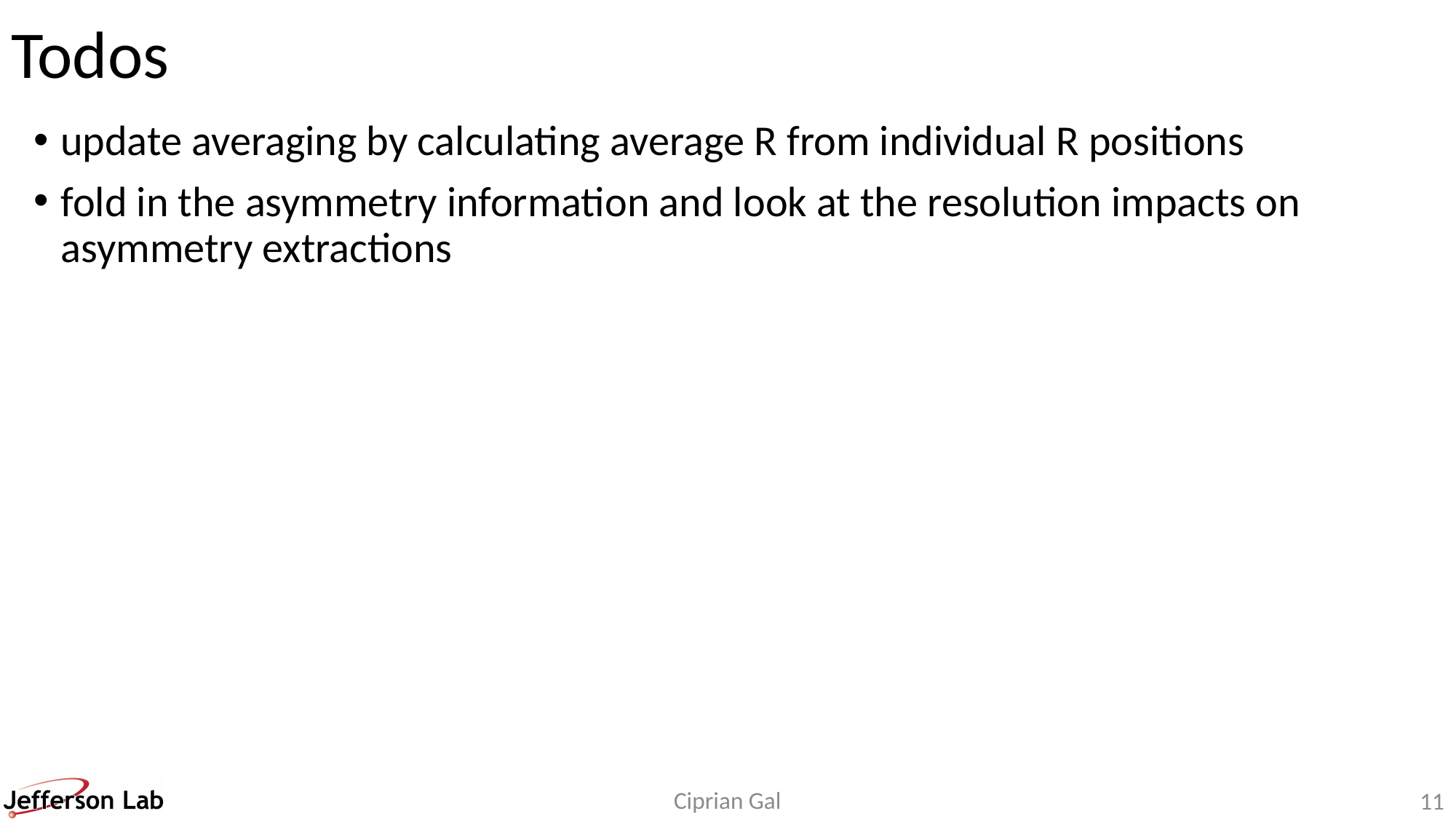

# Todos
update averaging by calculating average R from individual R positions
fold in the asymmetry information and look at the resolution impacts on asymmetry extractions

Ciprian Gal
11